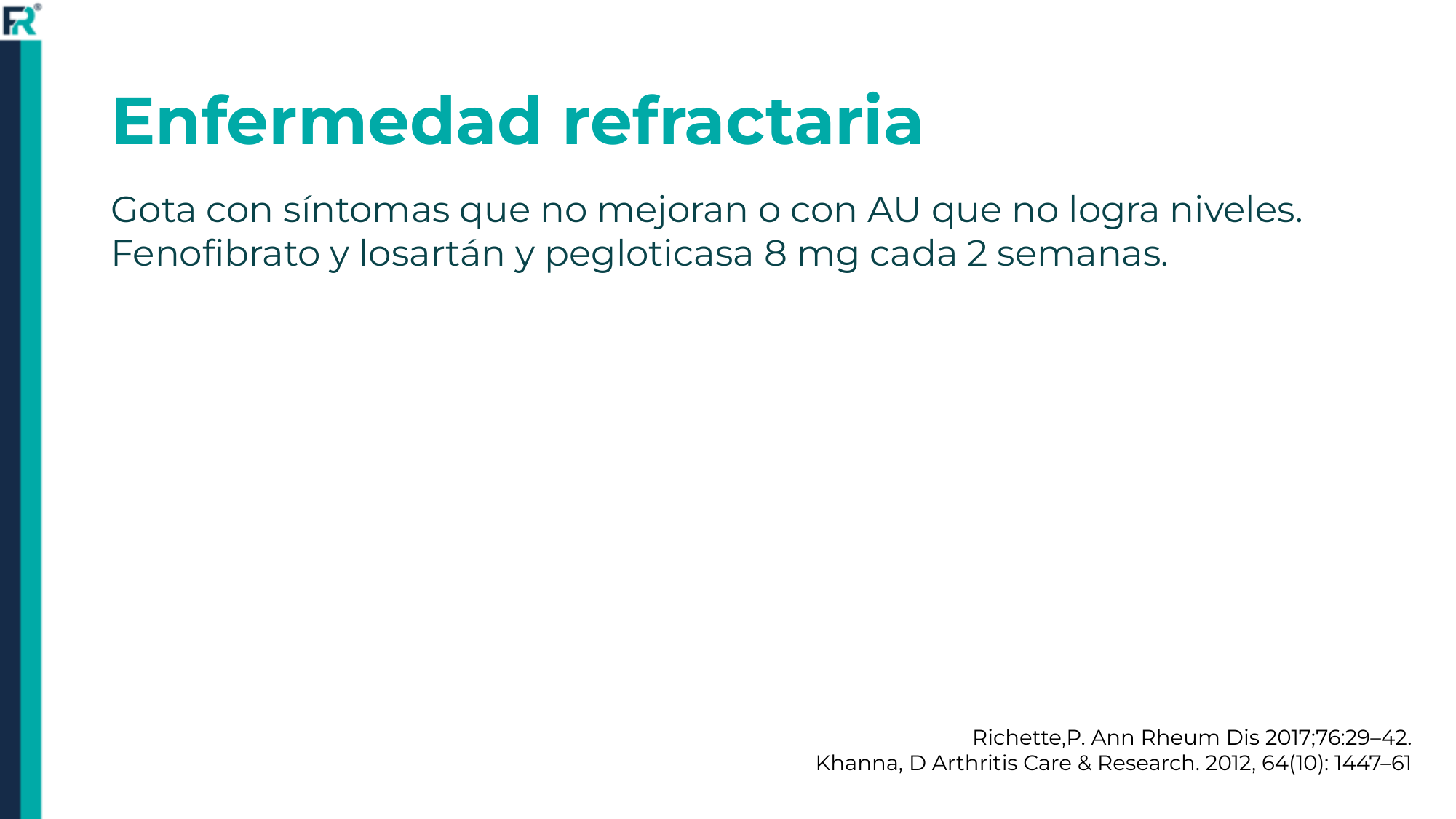

# Enfermedad refractaria

Gota con síntomas que no mejoran o con AU que no logra niveles.
Fenofibrato y losartán y pegloticasa 8 mg cada 2 semanas.

Richette,P. Ann Rheum Dis 2017;76:29–42.
Khanna, D Arthritis Care & Research. 2012, 64(10): 1447–61